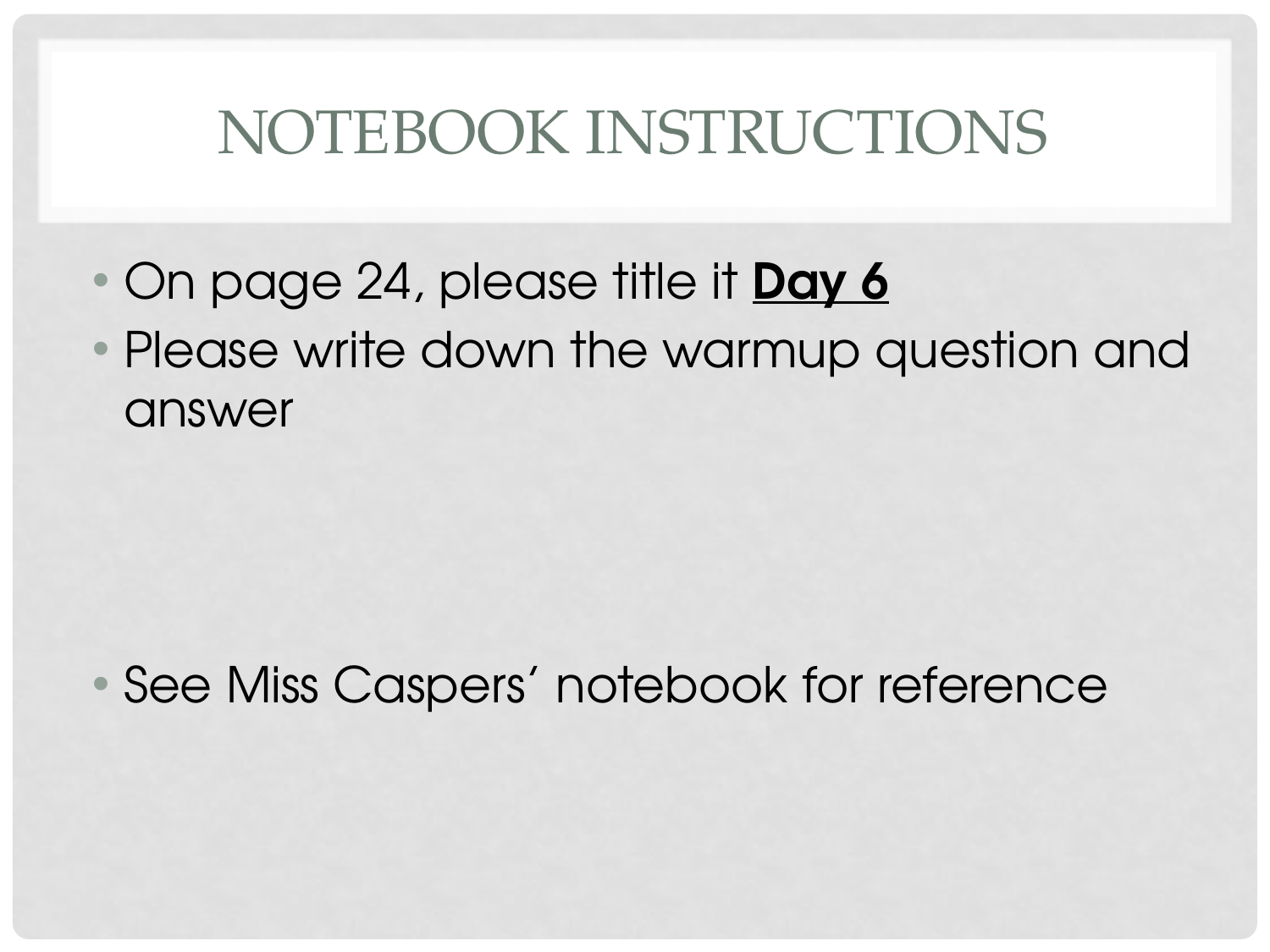

# Notebook Instructions
On page 24, please title it Day 6
Please write down the warmup question and answer

See Miss Caspers’ notebook for reference